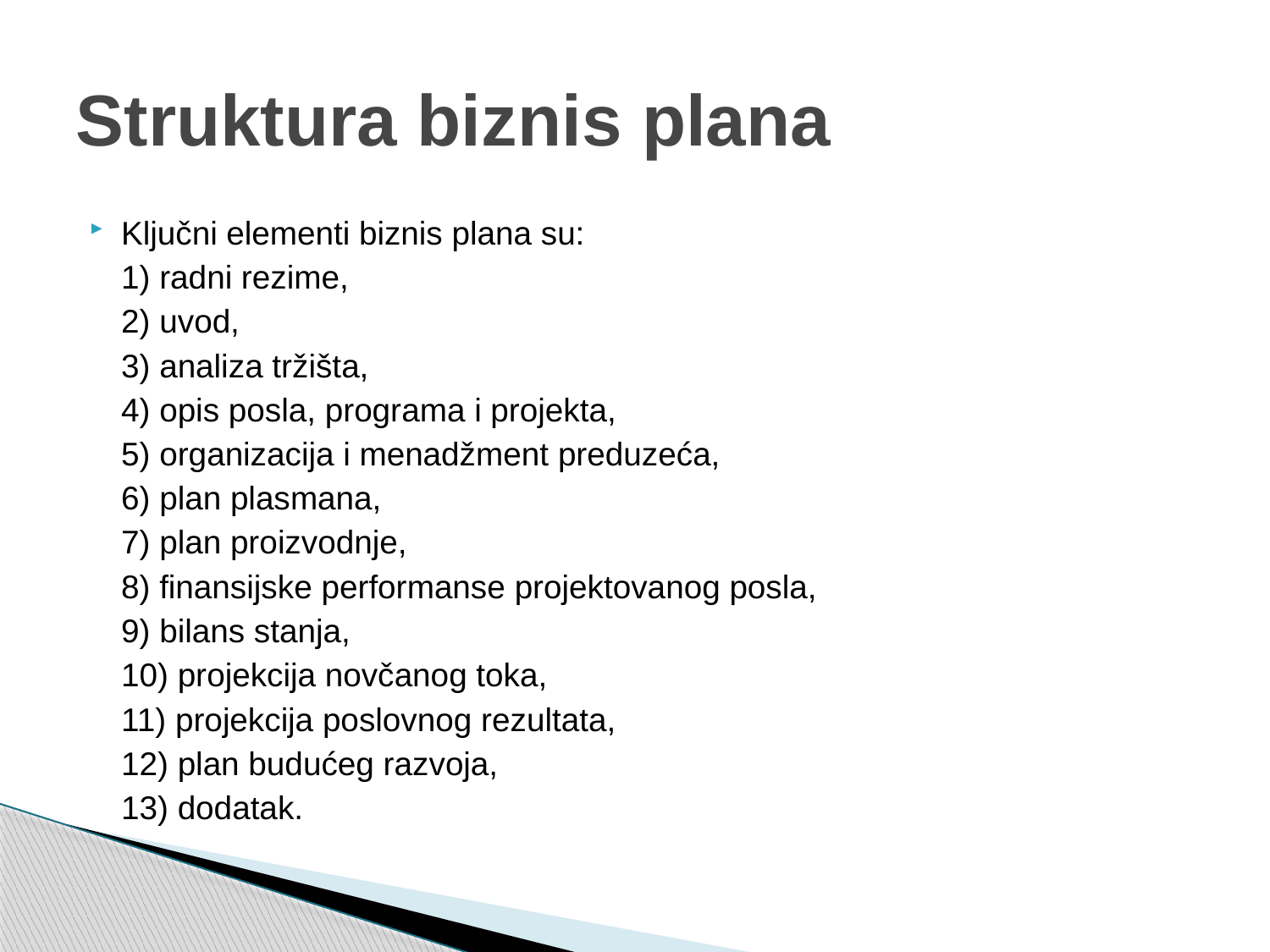

# Struktura biznis plana
Ključni elementi biznis plana su:
	1) radni rezime,
	2) uvod,
	3) analiza tržišta,
	4) opis posla, programa i projekta,
	5) organizacija i menadžment preduzeća,
	6) plan plasmana,
	7) plan proizvodnje,
	8) finansijske performanse projektovanog posla,
	9) bilans stanja,
	10) projekcija novčanog toka,
	11) projekcija poslovnog rezultata,
	12) plan budućeg razvoja,
	13) dodatak.